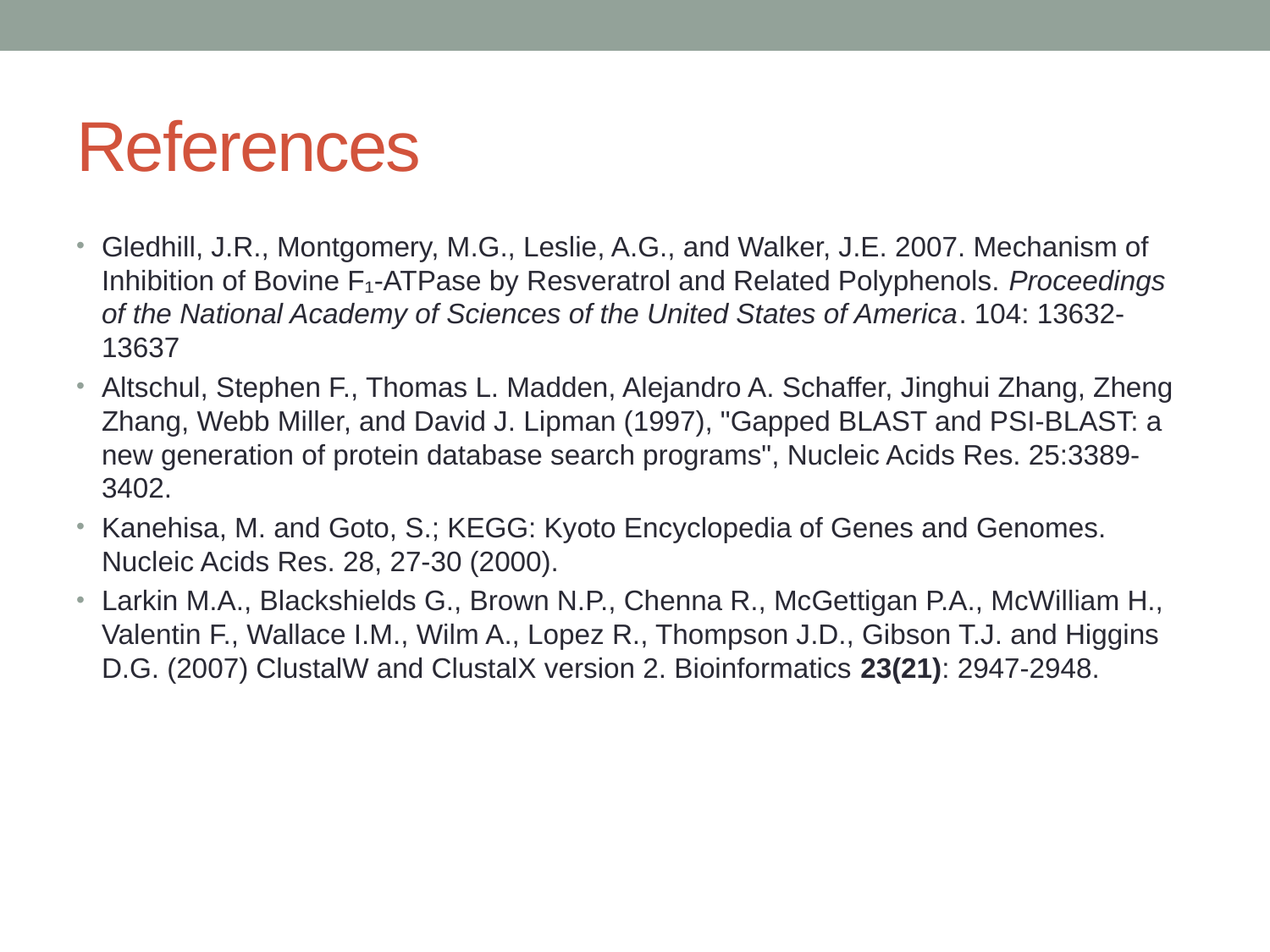

# References
Gledhill, J.R., Montgomery, M.G., Leslie, A.G., and Walker, J.E. 2007. Mechanism of Inhibition of Bovine F₁-ATPase by Resveratrol and Related Polyphenols. Proceedings of the National Academy of Sciences of the United States of America. 104: 13632-13637
Altschul, Stephen F., Thomas L. Madden, Alejandro A. Schaffer, Jinghui Zhang, Zheng Zhang, Webb Miller, and David J. Lipman (1997), "Gapped BLAST and PSI-BLAST: a new generation of protein database search programs", Nucleic Acids Res. 25:3389-3402.
Kanehisa, M. and Goto, S.; KEGG: Kyoto Encyclopedia of Genes and Genomes. Nucleic Acids Res. 28, 27-30 (2000).
Larkin M.A., Blackshields G., Brown N.P., Chenna R., McGettigan P.A., McWilliam H., Valentin F., Wallace I.M., Wilm A., Lopez R., Thompson J.D., Gibson T.J. and Higgins D.G. (2007) ClustalW and ClustalX version 2. Bioinformatics 23(21): 2947-2948.